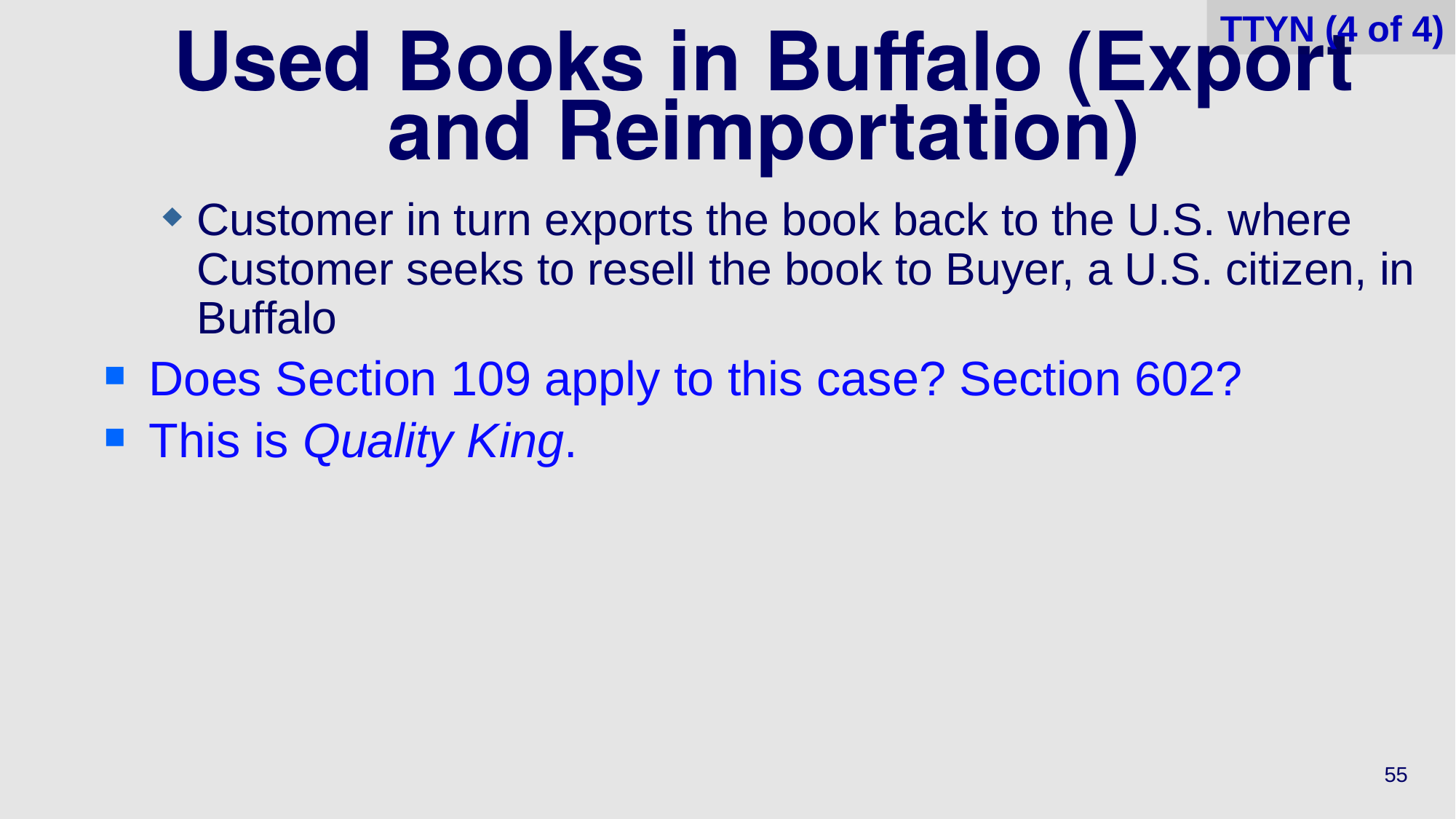

TTYN (4 of 4)
# Used Books in Buffalo (Export and Reimportation)
Customer in turn exports the book back to the U.S. where Customer seeks to resell the book to Buyer, a U.S. citizen, in Buffalo
Does Section 109 apply to this case? Section 602?
This is Quality King.
55